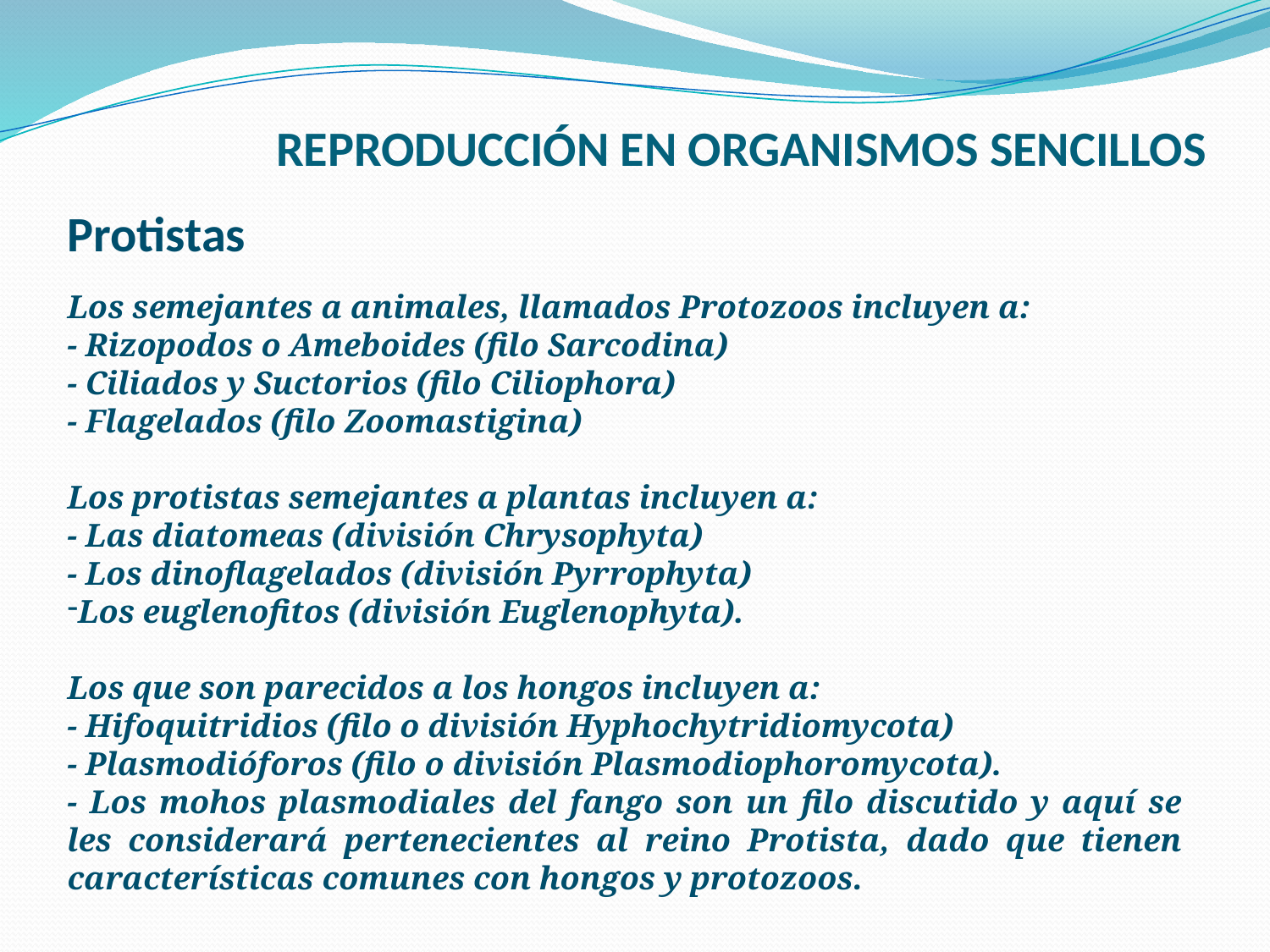

# REPRODUCCIÓN EN ORGANISMOS SENCILLOS
Protistas

Los semejantes a animales, llamados Protozoos incluyen a:
- Rizopodos o Ameboides (filo Sarcodina)
- Ciliados y Suctorios (filo Ciliophora)
- Flagelados (filo Zoomastigina)

Los protistas semejantes a plantas incluyen a:
- Las diatomeas (división Chrysophyta)
- Los dinoflagelados (división Pyrrophyta)
Los euglenofitos (división Euglenophyta).

Los que son parecidos a los hongos incluyen a:
- Hifoquitridios (filo o división Hyphochytridiomycota)
- Plasmodióforos (filo o división Plasmodiophoromycota).
- Los mohos plasmodiales del fango son un filo discutido y aquí se les considerará pertenecientes al reino Protista, dado que tienen características comunes con hongos y protozoos.